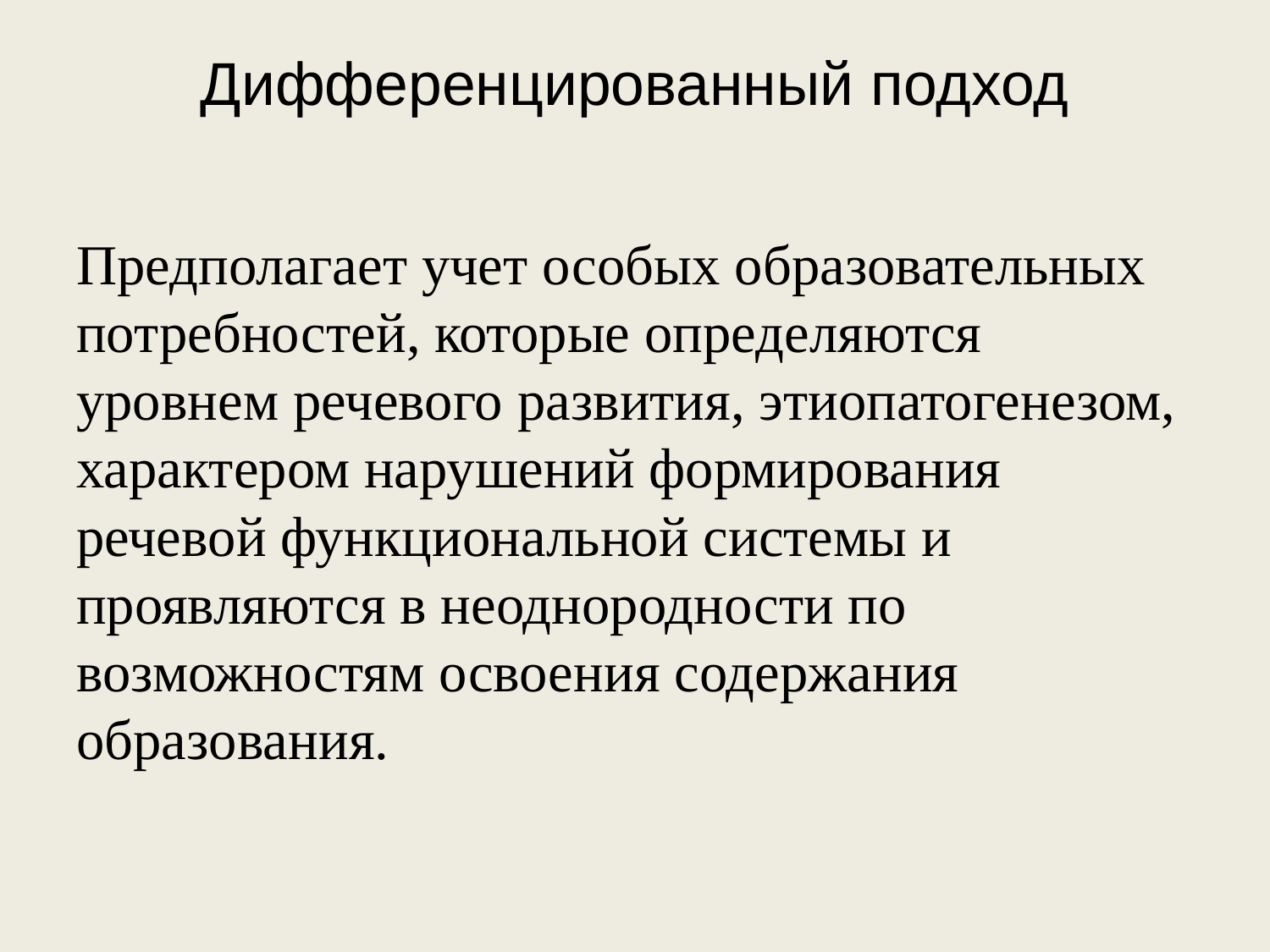

# Дифференцированный подход
Предполагает учет особых образовательных потребностей, которые определяются уровнем речевого развития, этиопатогенезом, характером нарушений формирования речевой функциональной системы и проявляются в неоднородности по возможностям освоения содержания образования.